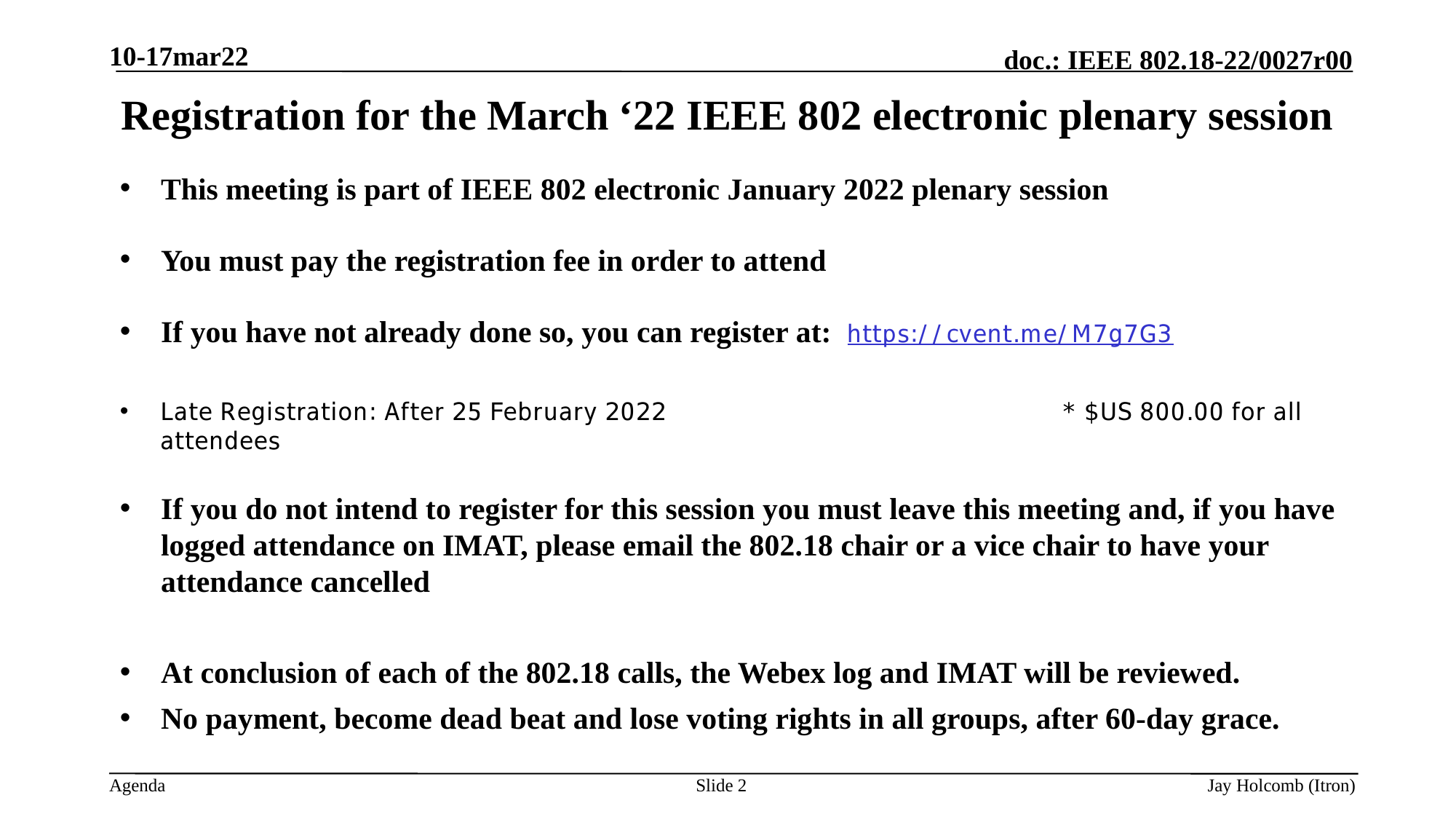

10-17mar22
Registration for the March ‘22 IEEE 802 electronic plenary session
This meeting is part of IEEE 802 electronic January 2022 plenary session

You must pay the registration fee in order to attend

If you have not already done so, you can register at:  https://cvent.me/M7g7G3

Late Registration: After 25 February 2022 				    * $US 800.00 for all attendees

If you do not intend to register for this session you must leave this meeting and, if you have logged attendance on IMAT, please email the 802.18 chair or a vice chair to have your attendance cancelled

At conclusion of each of the 802.18 calls, the Webex log and IMAT will be reviewed.
No payment, become dead beat and lose voting rights in all groups, after 60-day grace.
Slide 2
Jay Holcomb (Itron)